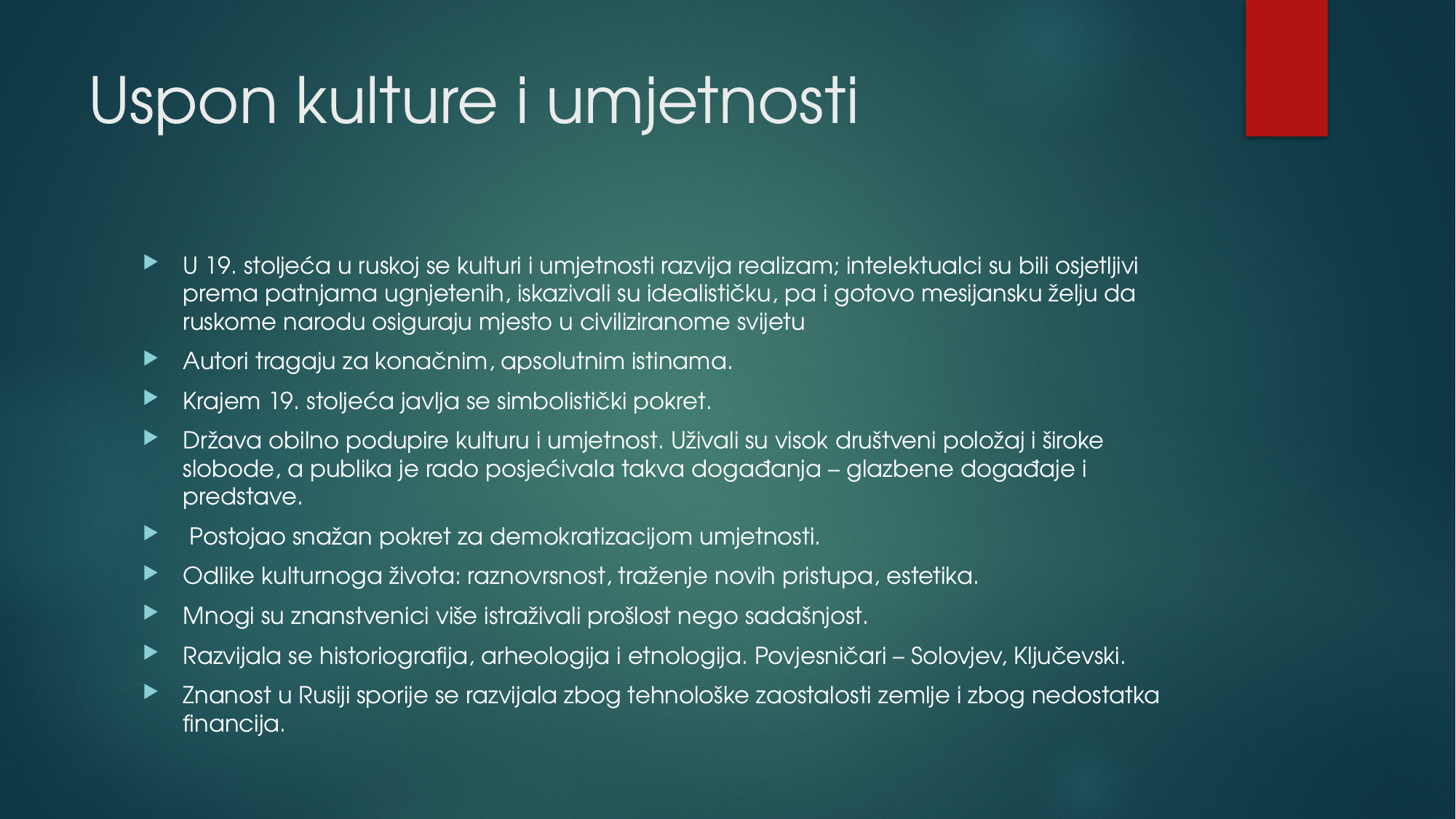

# Uspon kulture i umjetnosti
U 19. stoljeća u ruskoj se kulturi i umjetnosti razvija realizam; intelektualci su bili osjetljivi prema patnjama ugnjetenih, iskazivali su idealističku, pa i gotovo mesijansku želju da ruskome narodu osiguraju mjesto u civiliziranome svijetu
Autori tragaju za konačnim, apsolutnim istinama.
Krajem 19. stoljeća javlja se simbolistički pokret.
Država obilno podupire kulturu i umjetnost. Uživali su visok društveni položaj i široke slobode, a publika je rado posjećivala takva događanja – glazbene događaje i predstave.
 Postojao snažan pokret za demokratizacijom umjetnosti.
Odlike kulturnoga života: raznovrsnost, traženje novih pristupa, estetika.
Mnogi su znanstvenici više istraživali prošlost nego sadašnjost.
Razvijala se historiografija, arheologija i etnologija. Povjesničari – Solovjev, Ključevski.
Znanost u Rusiji sporije se razvijala zbog tehnološke zaostalosti zemlje i zbog nedostatka financija.